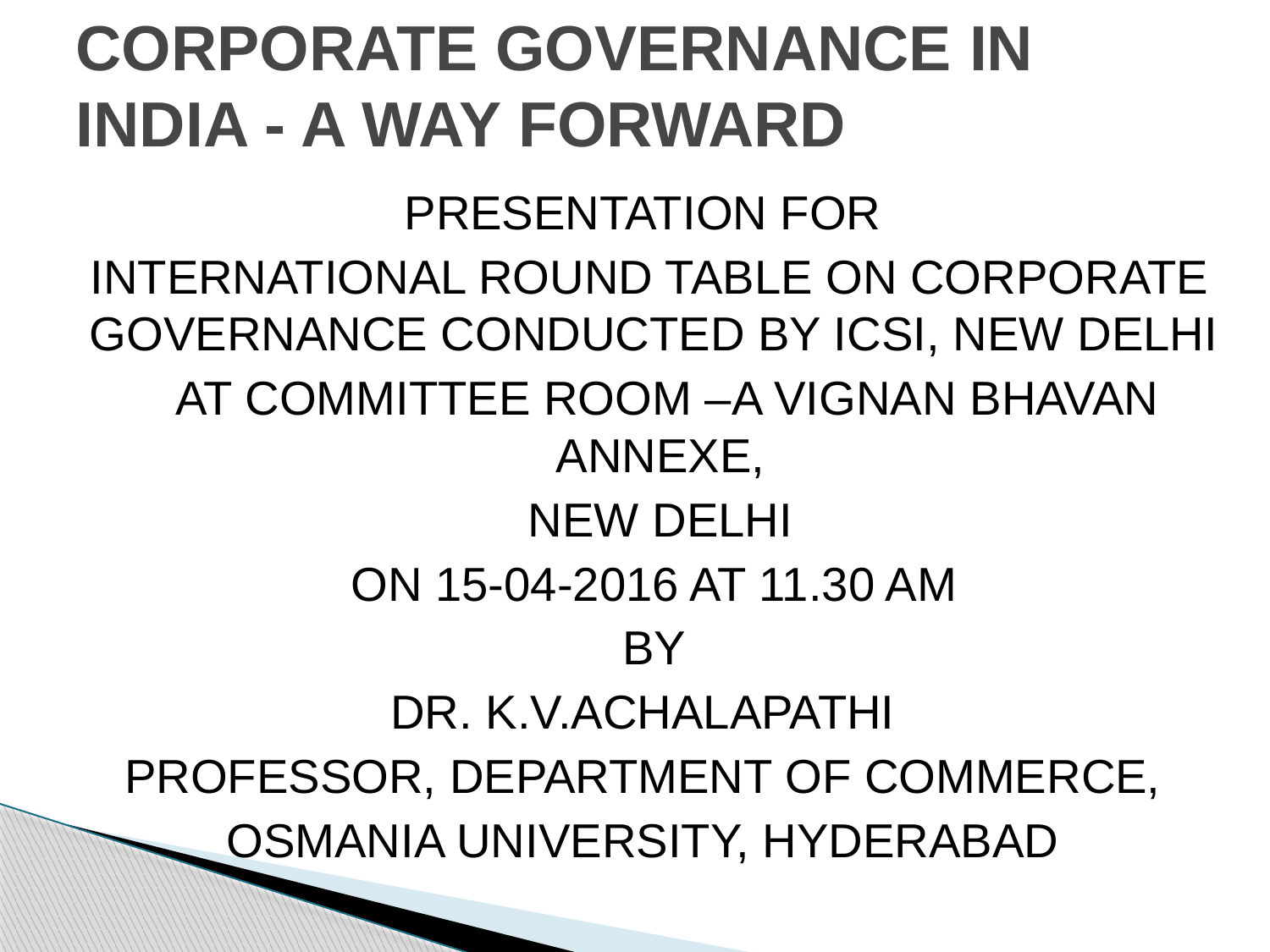

# CORPORATE GOVERNANCE IN INDIA - A WAY FORWARD
PRESENTATION FOR
 INTERNATIONAL ROUND TABLE ON CORPORATE GOVERNANCE CONDUCTED BY ICSI, NEW DELHI
	 AT COMMITTEE ROOM –A VIGNAN BHAVAN ANNEXE,
 	 NEW DELHI
	ON 15-04-2016 AT 11.30 AM
	BY
 DR. K.V.ACHALAPATHI
PROFESSOR, DEPARTMENT OF COMMERCE,
 OSMANIA UNIVERSITY, HYDERABAD